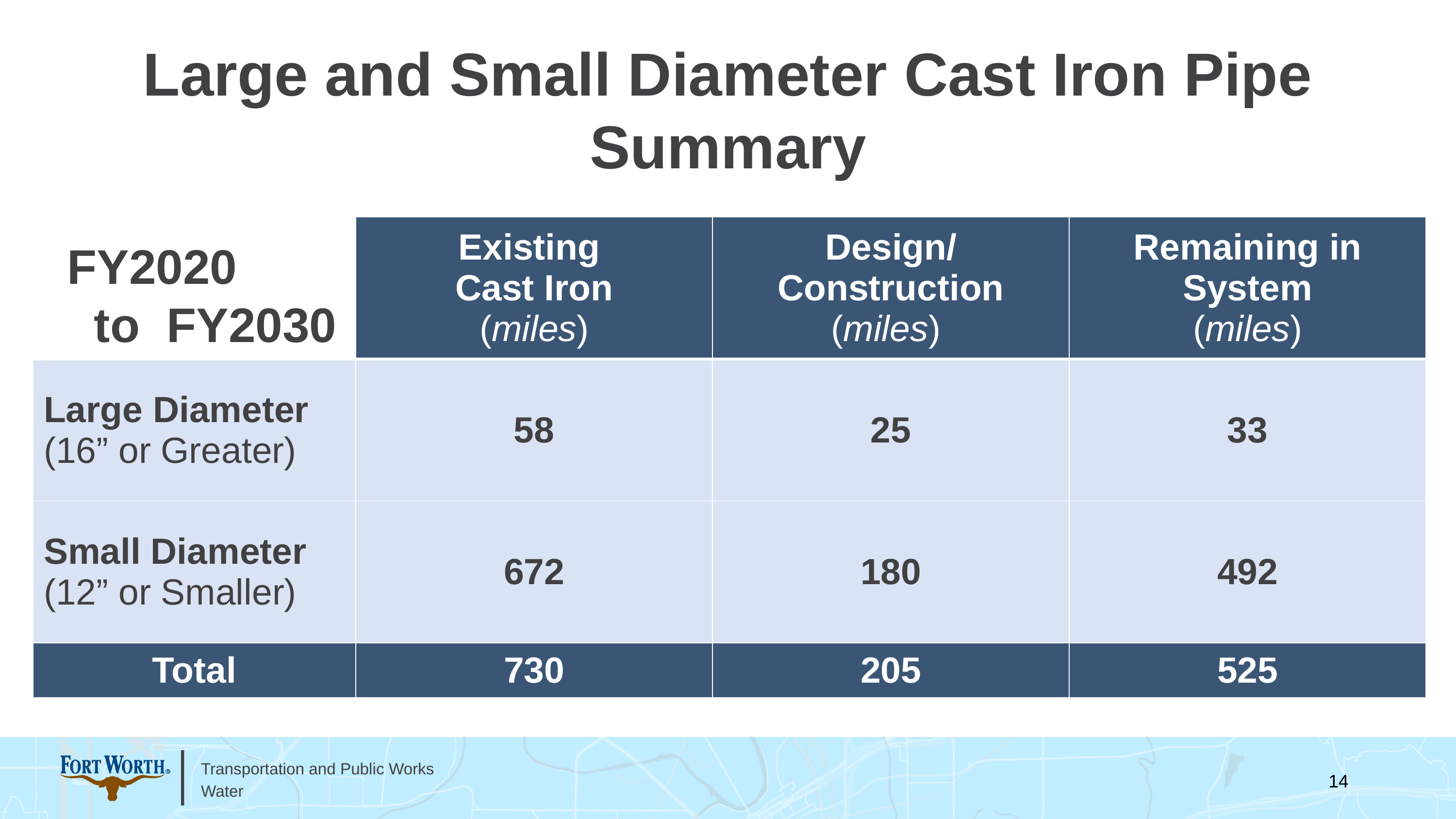

Large and Small Diameter Cast Iron Pipe Summary
|  | Existing Cast Iron (miles) | Design/ Construction (miles) | Remaining in System (miles) |
| --- | --- | --- | --- |
| Large Diameter (16” or Greater) | 58 | 25 | 33 |
| Small Diameter (12” or Smaller) | 672 | 180 | 492 |
| Total | 730 | 205 | 525 |
FY2020
  to  FY2030
14